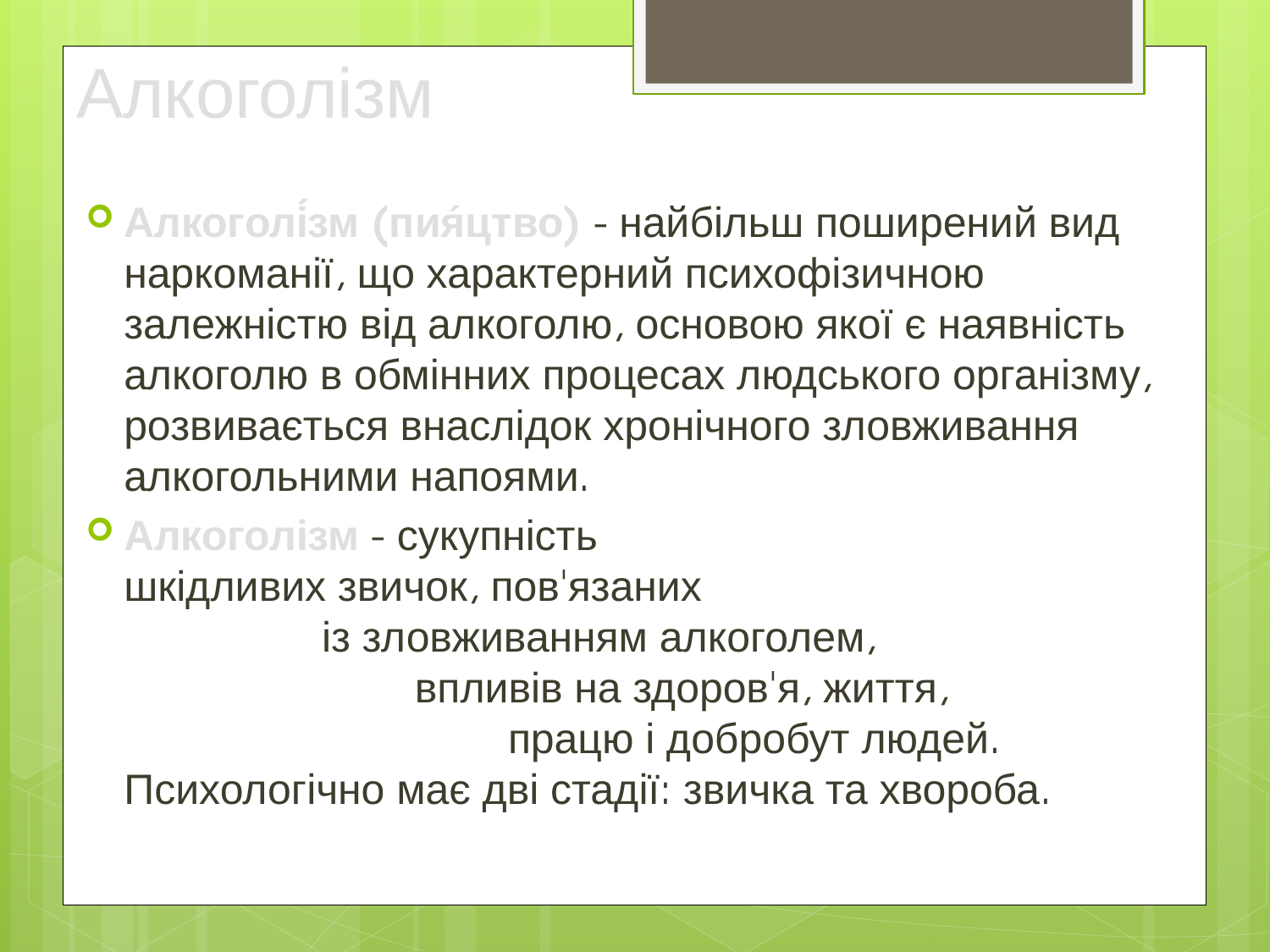

# Алкоголізм
Алкоголі́зм (пия́цтво) - найбільш поширений вид наркоманії, що характерний психофізичною залежністю від алкоголю, основою якої є наявність алкоголю в обмінних процесах людського організму, розвивається внаслідок хронічного зловживання алкогольними напоями.
Алкоголізм - сукупність                                                    шкідливих звичок, пов'язаних                                                            із зловживанням алкоголем,                                                     впливів на здоров'я, життя,                                                       працю і добробут людей. Психологічно має дві стадії: звичка та хвороба.